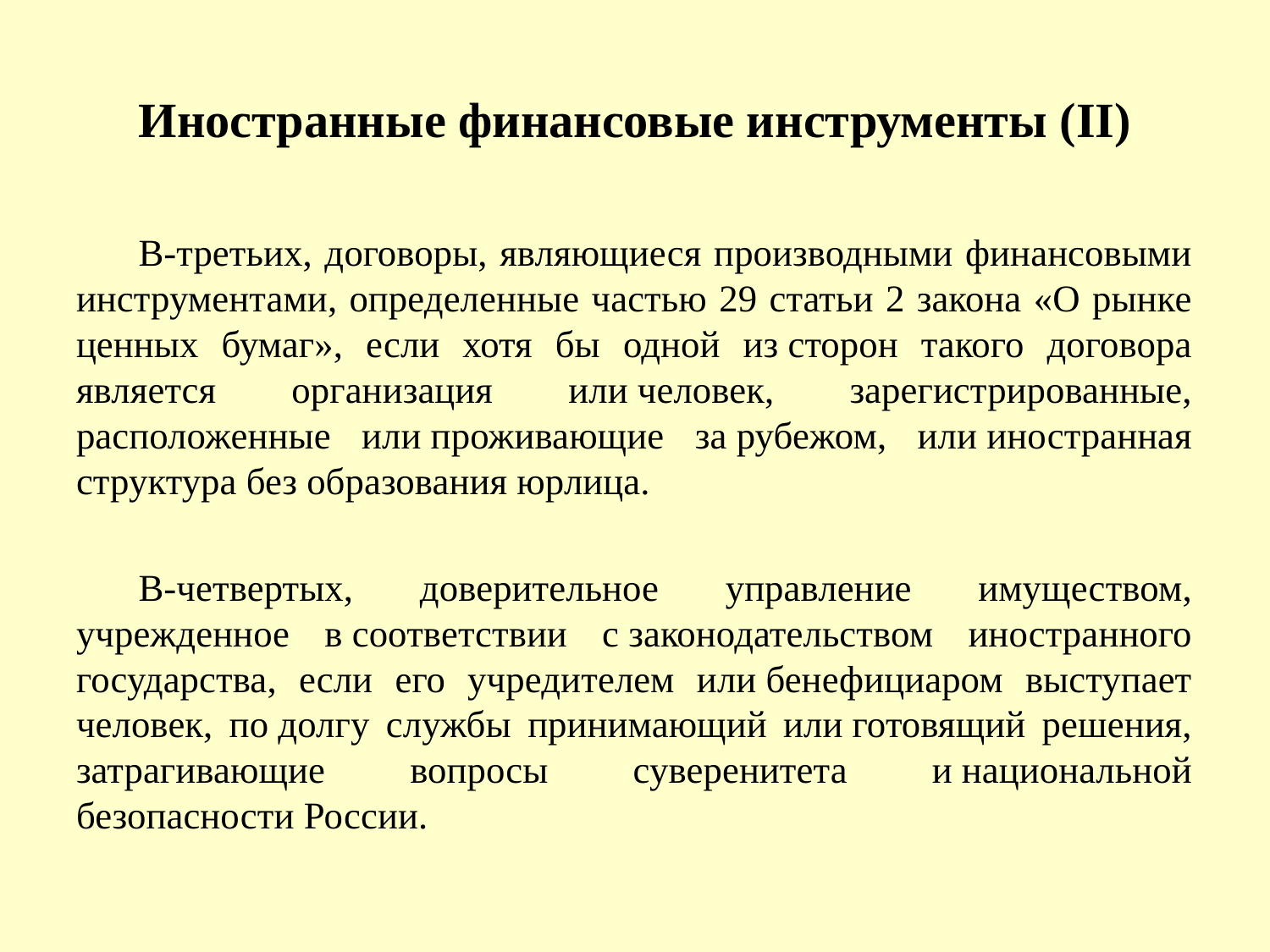

# Иностранные финансовые инструменты (II)
	В-третьих, договоры, являющиеся производными финансовыми инструментами, определенные частью 29 статьи 2 закона «О рынке ценных бумаг», если хотя бы одной из сторон такого договора является организация или человек, зарегистрированные, расположенные или проживающие за рубежом, или иностранная структура без образования юрлица.

	В-четвертых, доверительное управление имуществом, учрежденное в соответствии с законодательством иностранного государства, если его учредителем или бенефициаром выступает человек, по долгу службы принимающий или готовящий решения, затрагивающие вопросы суверенитета и национальной безопасности России.